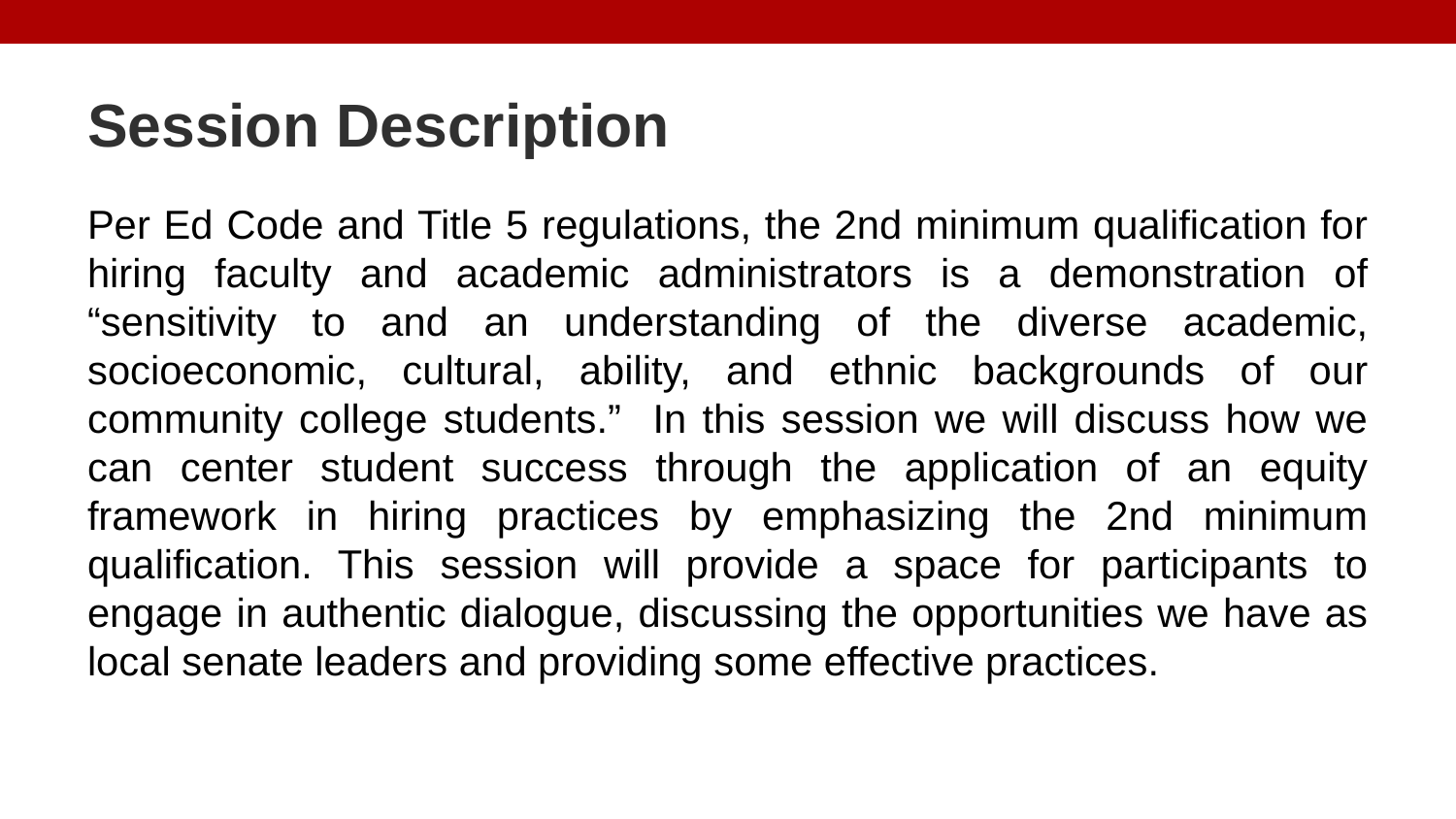

# Session Description
Per Ed Code and Title 5 regulations, the 2nd minimum qualification for hiring faculty and academic administrators is a demonstration of “sensitivity to and an understanding of the diverse academic, socioeconomic, cultural, ability, and ethnic backgrounds of our community college students.”  In this session we will discuss how we can center student success through the application of an equity framework in hiring practices by emphasizing the 2nd minimum qualification. This session will provide a space for participants to engage in authentic dialogue, discussing the opportunities we have as local senate leaders and providing some effective practices.